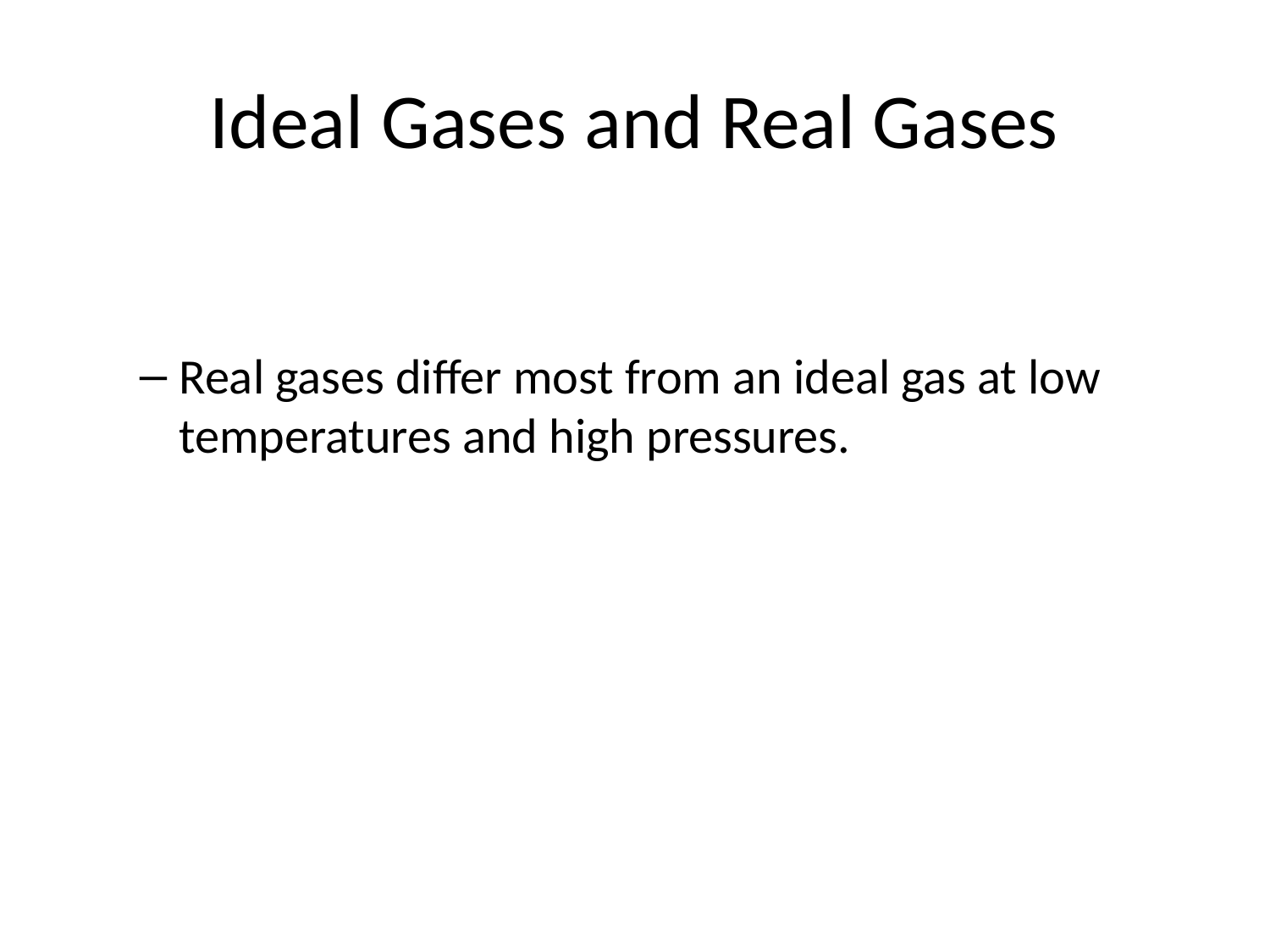

# Ideal Gases and Real Gases
Real gases differ most from an ideal gas at low temperatures and high pressures.